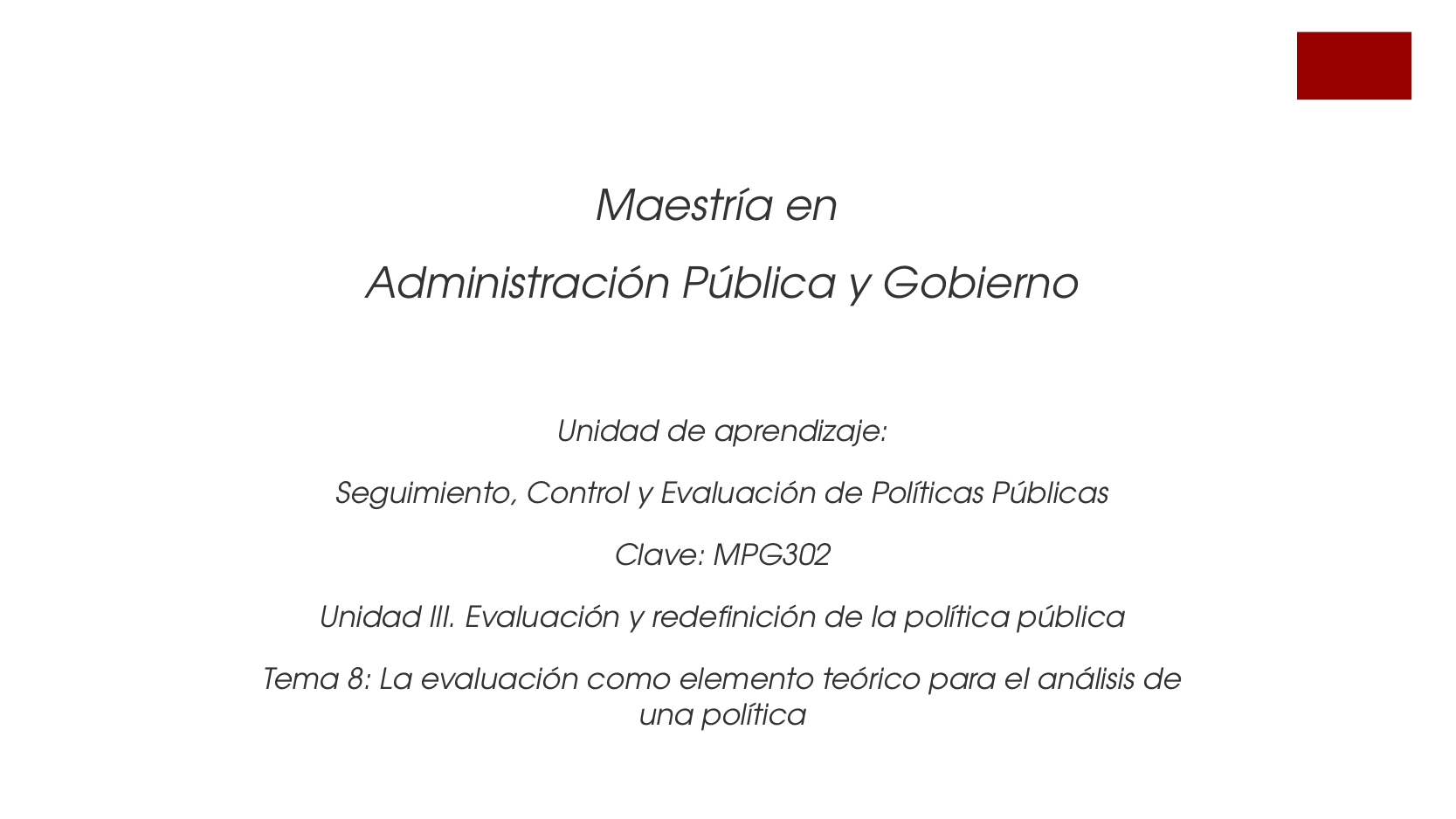

Maestría en
Administración Pública y Gobierno

Unidad de aprendizaje:
Seguimiento, Control y Evaluación de Políticas Públicas
Clave: MPG302
Unidad III. Evaluación y redefinición de la política pública
Tema 8: La evaluación como elemento teórico para el análisis de una política